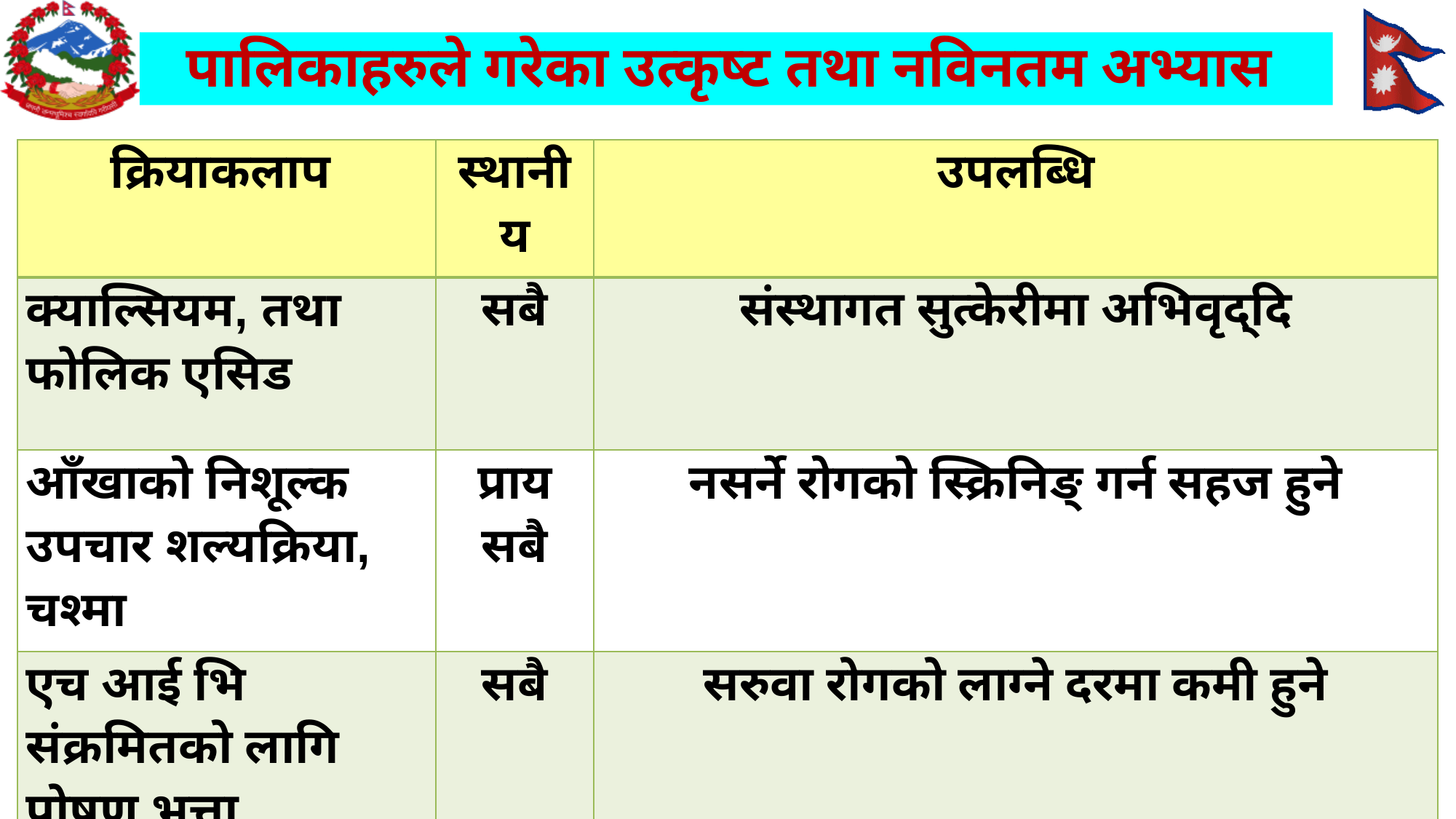

# पालिकाहरुले गरेका उत्कृष्ट तथा नविनतम अभ्यास
| क्रियाकलाप | स्थानीय | उपलब्धि |
| --- | --- | --- |
| क्याल्सियम, तथा फोलिक एसिड | सबै | संस्थागत सुत्केरीमा अभिवृद्दि |
| आँखाको निशूल्क उपचार शल्यक्रिया, चश्मा | प्राय सबै | नसर्ने रोगको स्क्रिनिङ् गर्न सहज हुने |
| एच आई भि संक्रमितको लागि पोषण भत्ता | सबै | सरुवा रोगको लाग्ने दरमा कमी हुने |